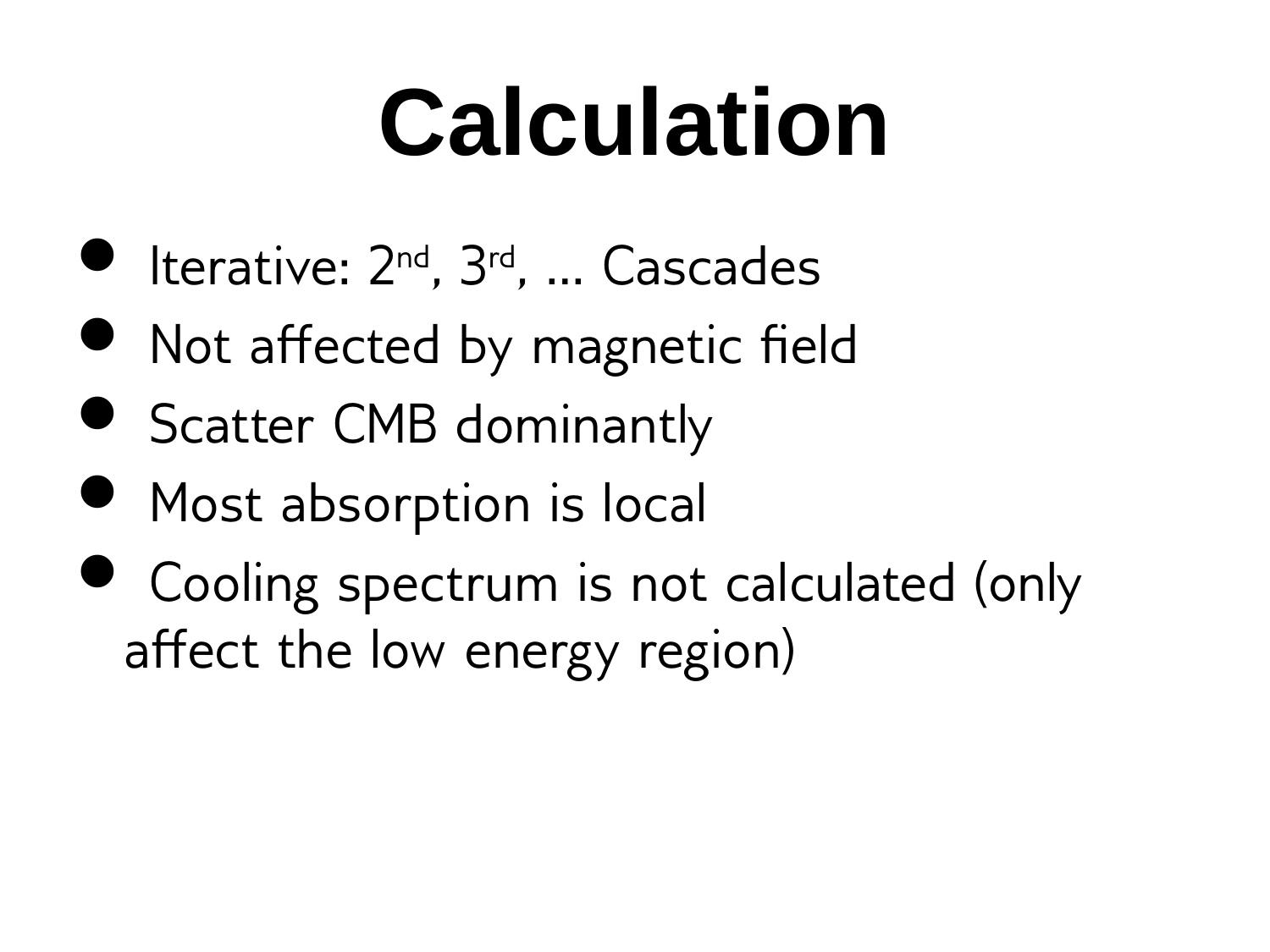

# Calculation
 Iterative: 2nd, 3rd, … Cascades
 Not affected by magnetic field
 Scatter CMB dominantly
 Most absorption is local
 Cooling spectrum is not calculated (only affect the low energy region)